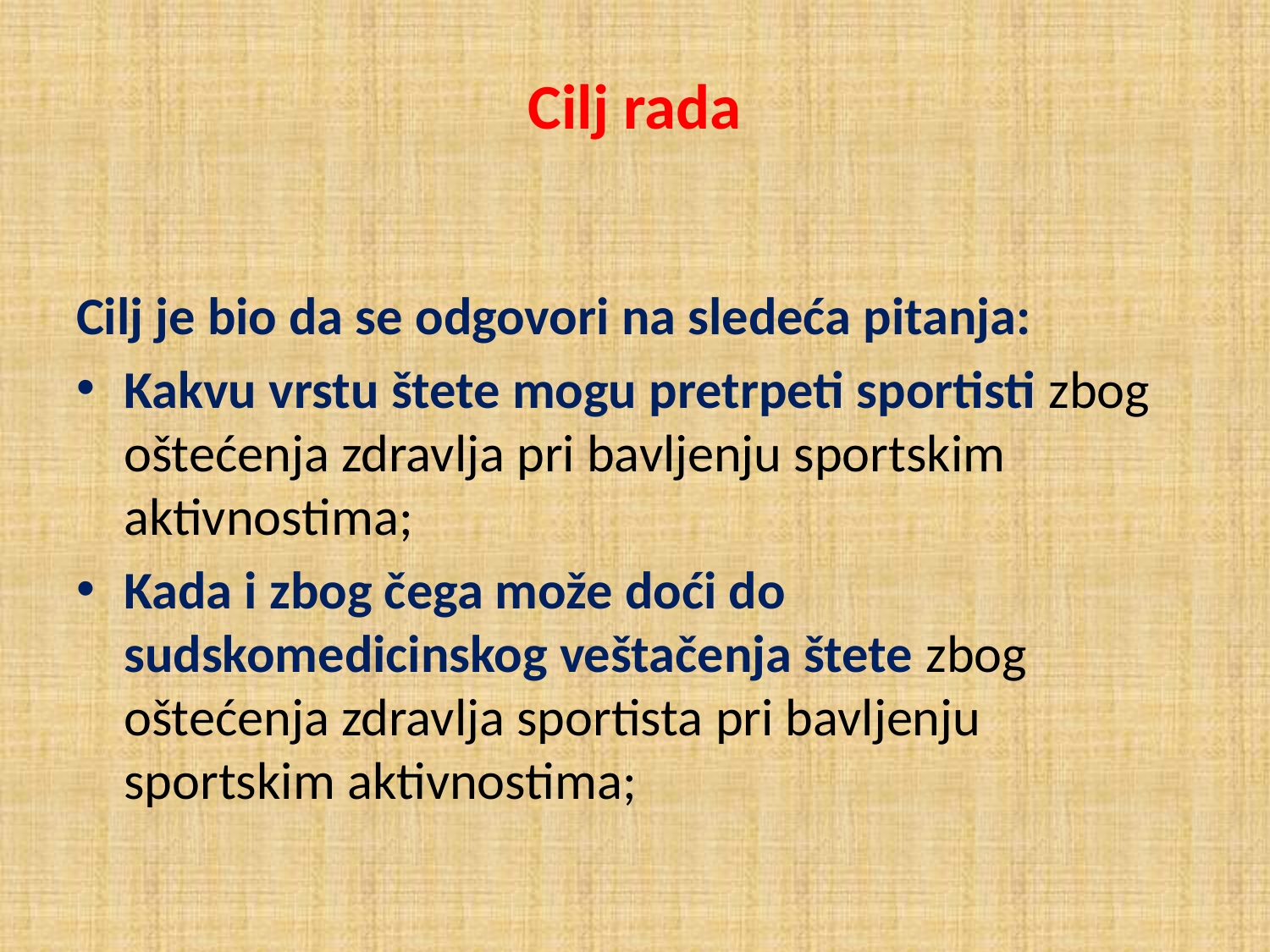

# Cilj rada
Cilj je bio da se odgovori na sledeća pitanja:
Kakvu vrstu štete mogu pretrpeti sportisti zbog oštećenja zdravlja pri bavljenju sportskim aktivnostima;
Kada i zbog čega može doći do sudskomedicinskog veštačenja štete zbog oštećenja zdravlja sportista pri bavljenju sportskim aktivnostima;